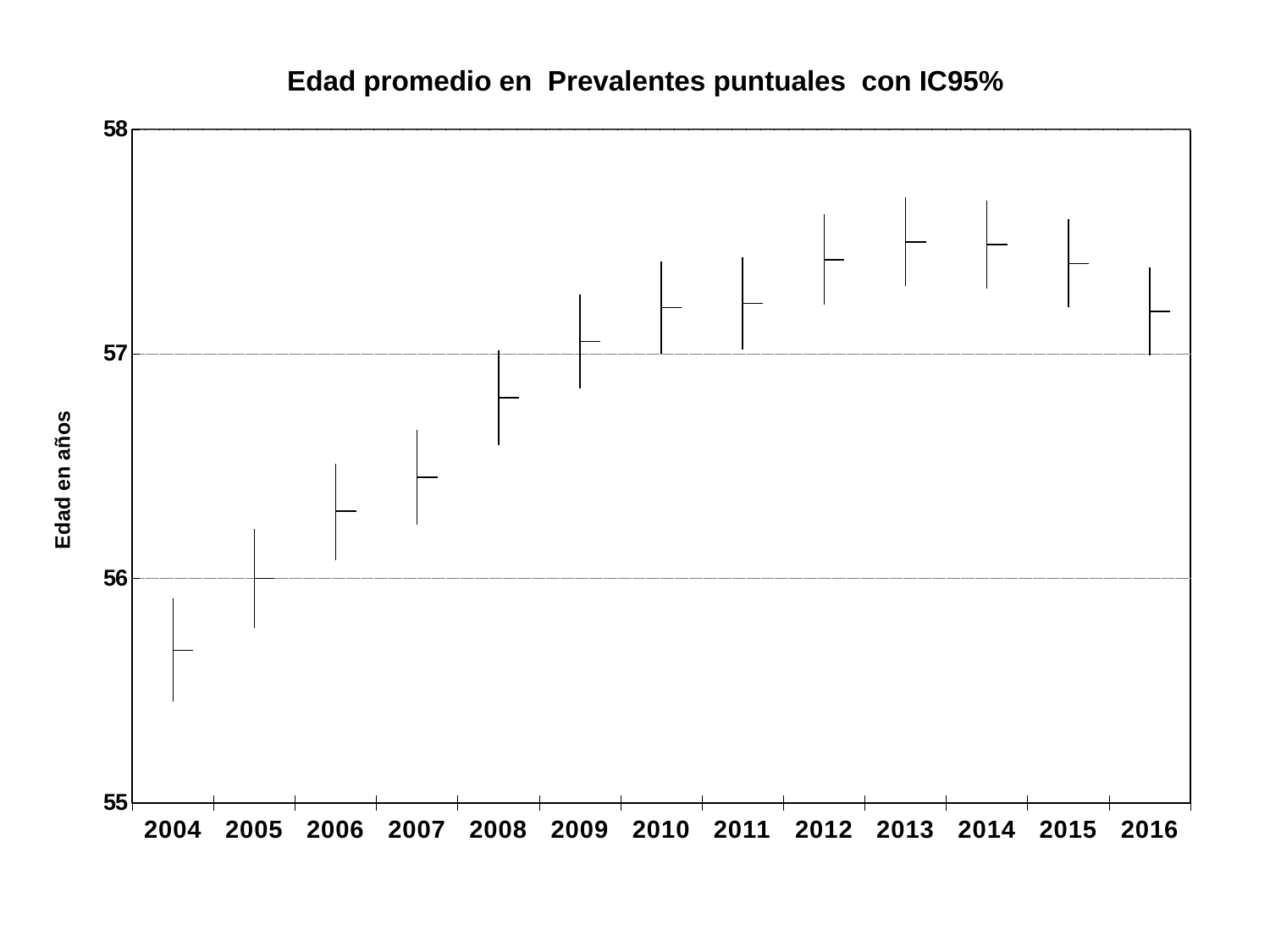

Edad promedio en  Prevalentes puntuales  con IC95%

[unsupported chart]